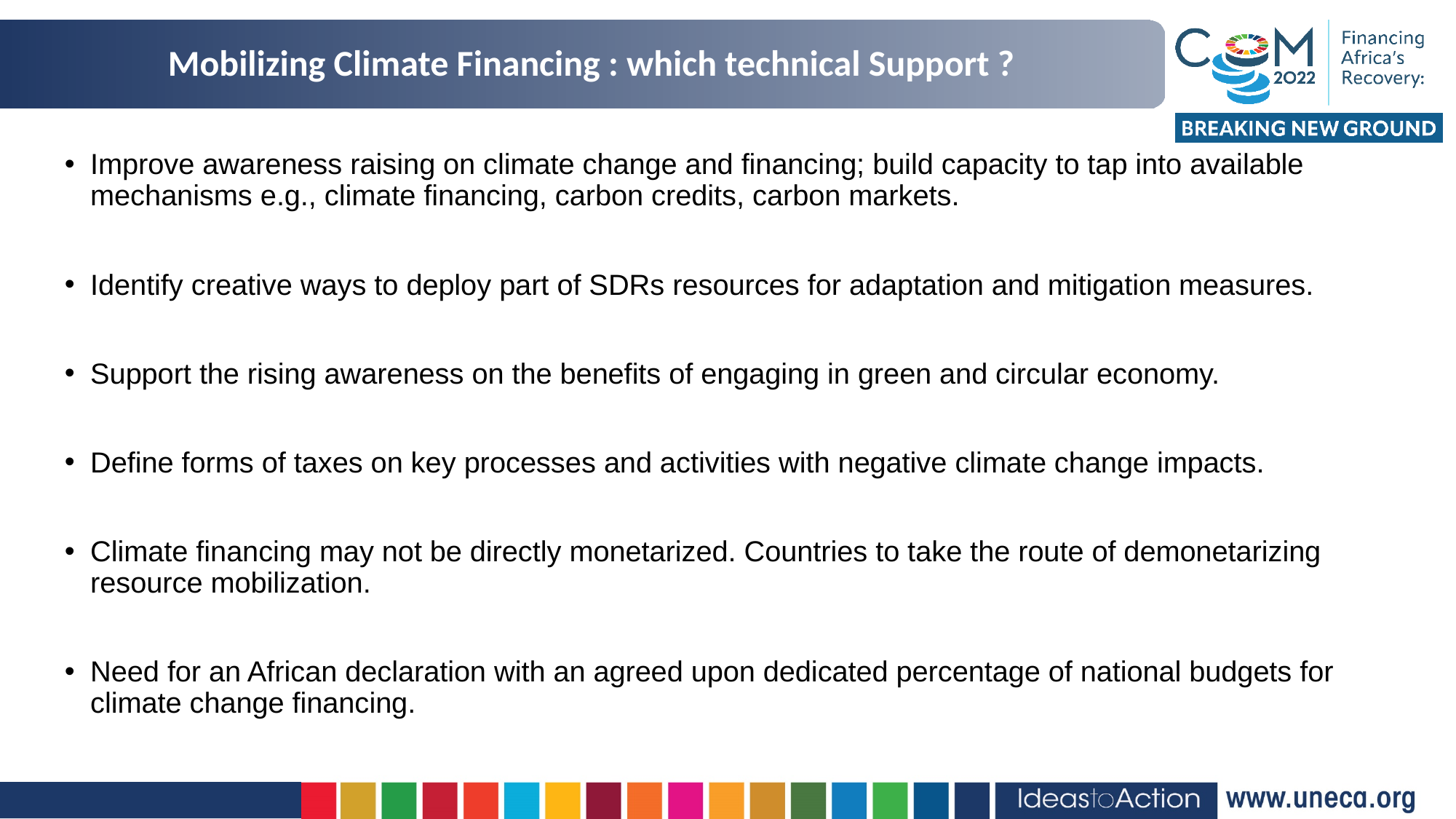

# Mobilizing Climate Financing : which technical Support ?
Improve awareness raising on climate change and financing; build capacity to tap into available mechanisms e.g., climate financing, carbon credits, carbon markets.

Identify creative ways to deploy part of SDRs resources for adaptation and mitigation measures.

Support the rising awareness on the benefits of engaging in green and circular economy.

Define forms of taxes on key processes and activities with negative climate change impacts.

Climate financing may not be directly monetarized. Countries to take the route of demonetarizing resource mobilization.

Need for an African declaration with an agreed upon dedicated percentage of national budgets for climate change financing.